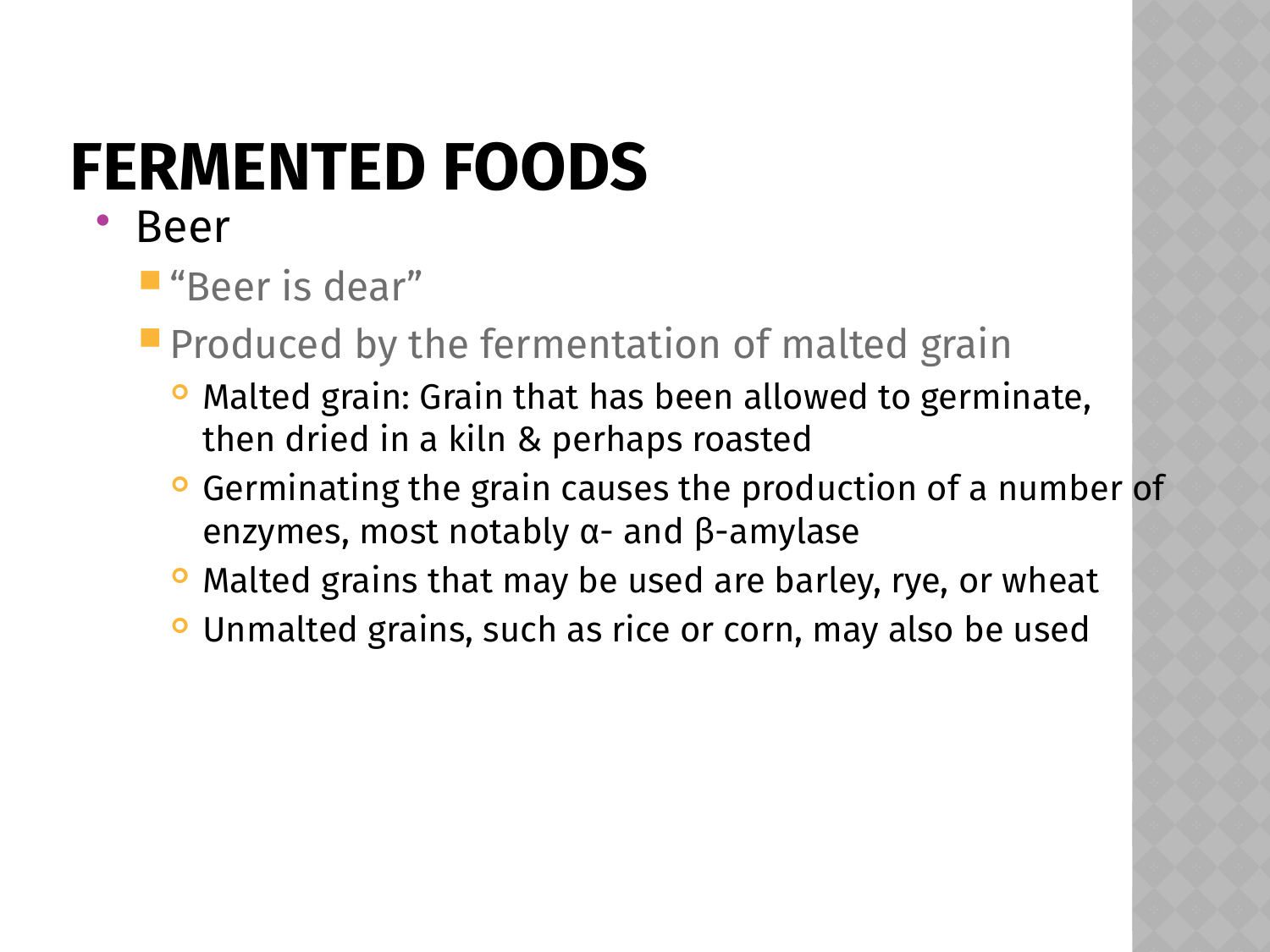

# Fermented Foods
Beer
“Beer is dear”
Produced by the fermentation of malted grain
Malted grain: Grain that has been allowed to germinate, then dried in a kiln & perhaps roasted
Germinating the grain causes the production of a number of enzymes, most notably α- and β-amylase
Malted grains that may be used are barley, rye, or wheat
Unmalted grains, such as rice or corn, may also be used